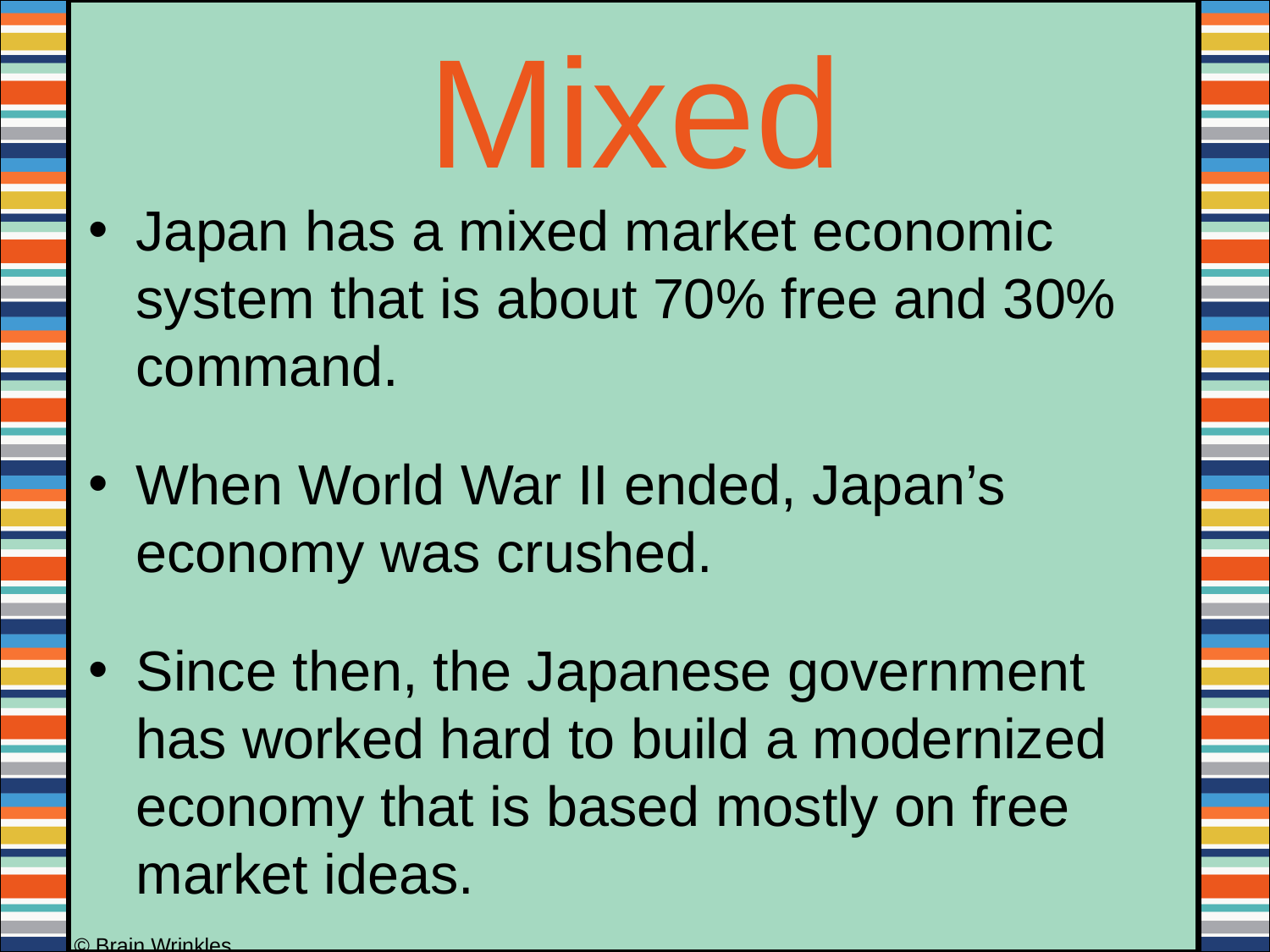

Mixed
Japan has a mixed market economic system that is about 70% free and 30% command.

When World War II ended, Japan’s economy was crushed.

Since then, the Japanese government has worked hard to build a modernized economy that is based mostly on free market ideas.
© Brain Wrinkles